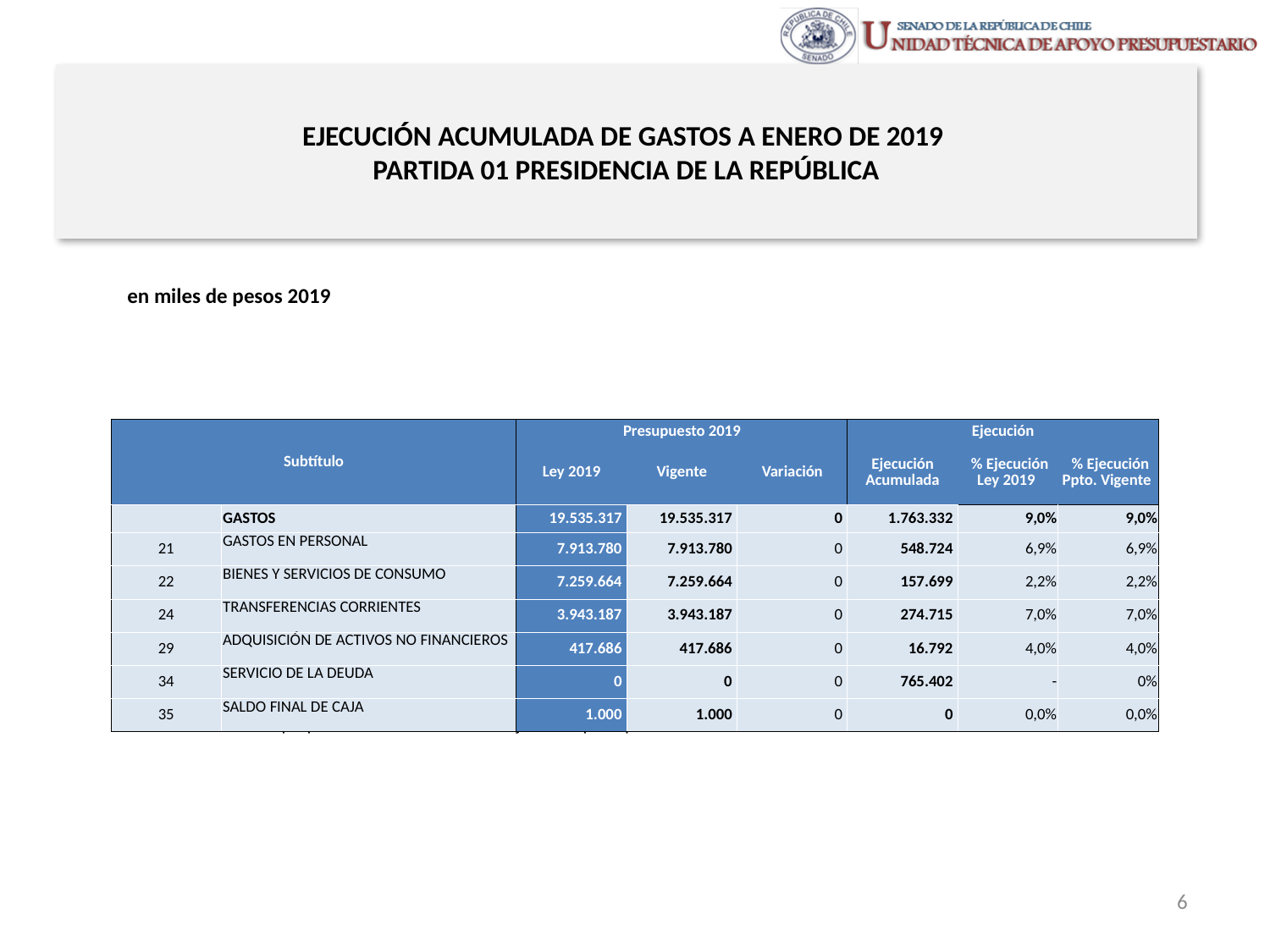

# EJECUCIÓN ACUMULADA DE GASTOS A ENERO DE 2019 PARTIDA 01 PRESIDENCIA DE LA REPÚBLICA
en miles de pesos 2019
| Subtítulo |  | Presupuesto 2019 |  |  | Ejecución |  |  |
| --- | --- | --- | --- | --- | --- | --- | --- |
|  |  | Ley 2019 | Vigente | Variación | Ejecución Acumulada | % Ejecución Ley 2019 | % Ejecución Ppto. Vigente |
|  | GASTOS | 19.535.317 | 19.535.317 | 0 | 1.763.332 | 9,0% | 9,0% |
| 21 | GASTOS EN PERSONAL | 7.913.780 | 7.913.780 | 0 | 548.724 | 6,9% | 6,9% |
| 22 | BIENES Y SERVICIOS DE CONSUMO | 7.259.664 | 7.259.664 | 0 | 157.699 | 2,2% | 2,2% |
| 24 | TRANSFERENCIAS CORRIENTES | 3.943.187 | 3.943.187 | 0 | 274.715 | 7,0% | 7,0% |
| 29 | ADQUISICIÓN DE ACTIVOS NO FINANCIEROS | 417.686 | 417.686 | 0 | 16.792 | 4,0% | 4,0% |
| 34 | SERVICIO DE LA DEUDA | 0 | 0 | 0 | 765.402 | - | 0% |
| 35 | SALDO FINAL DE CAJA | 1.000 | 1.000 | 0 | 0 | 0,0% | 0,0% |
Fuente: Elaboración propia en base  a Informes de ejecución presupuestaria mensual de DIPRES
6